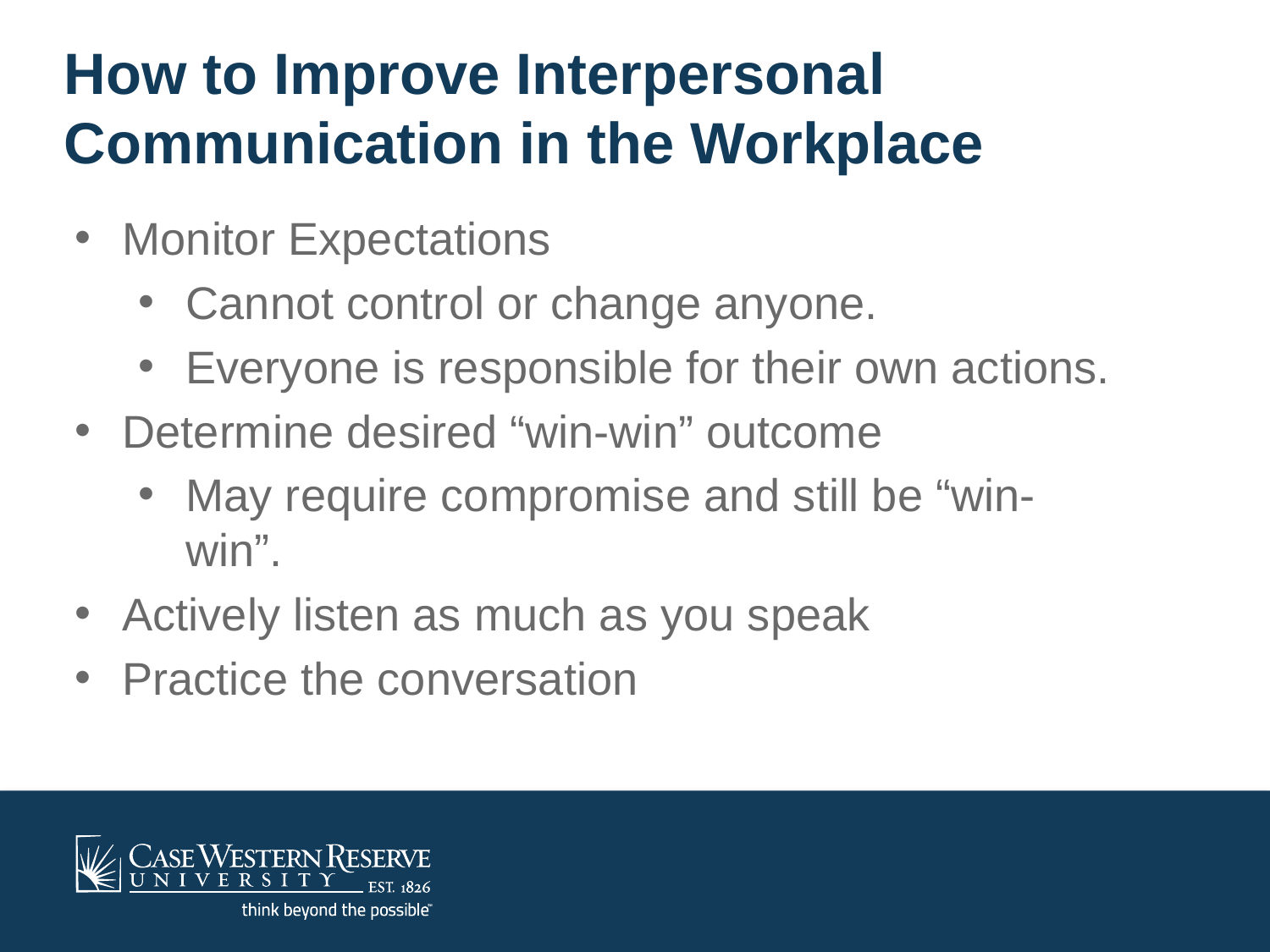

# How to Improve Interpersonal Communication in the Workplace
Monitor Expectations
Cannot control or change anyone.
Everyone is responsible for their own actions.
Determine desired “win-win” outcome
May require compromise and still be “win-win”.
Actively listen as much as you speak
Practice the conversation